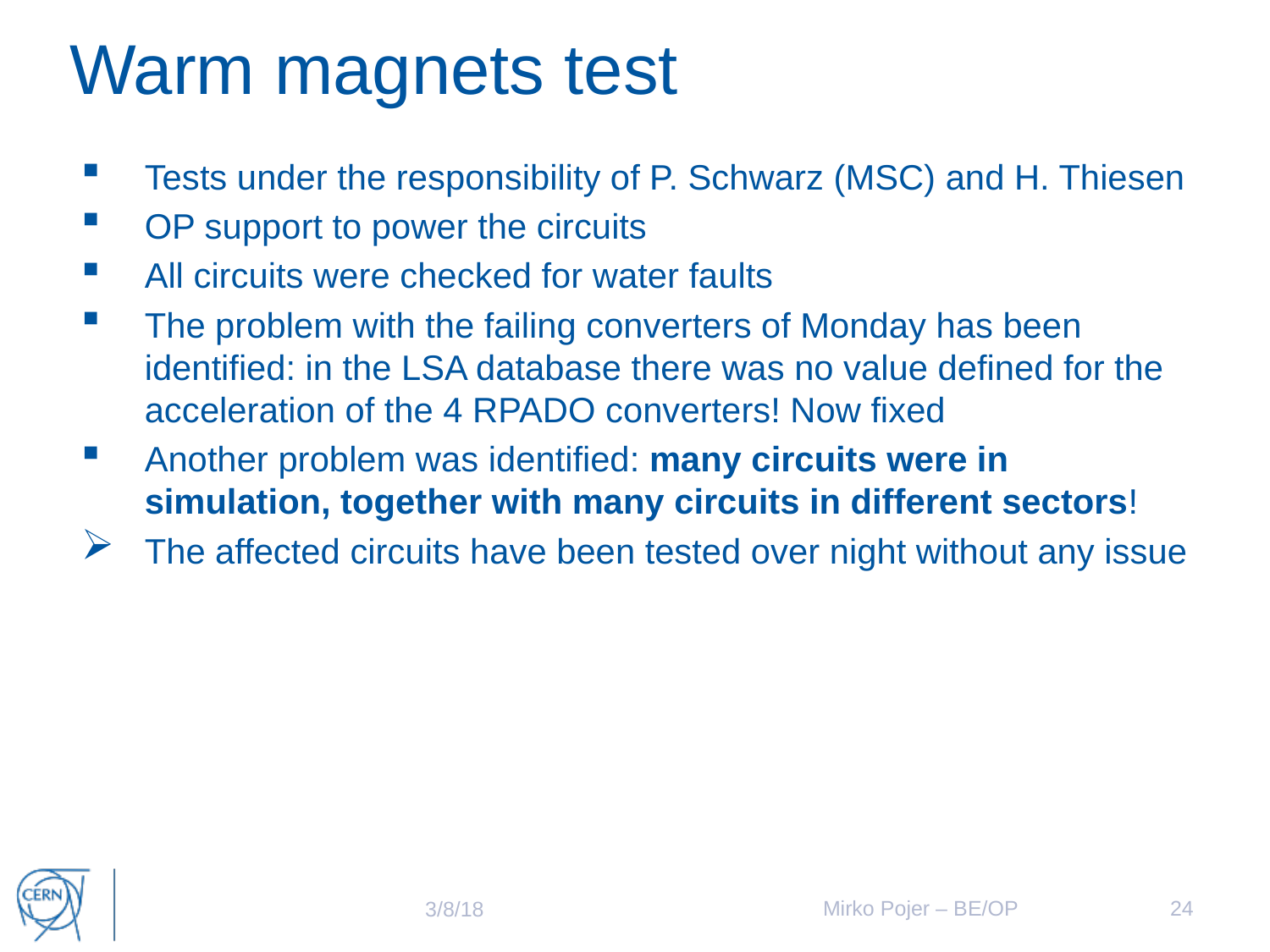

# Warm magnets test
Tests under the responsibility of P. Schwarz (MSC) and H. Thiesen
OP support to power the circuits
All circuits were checked for water faults
The problem with the failing converters of Monday has been identified: in the LSA database there was no value defined for the acceleration of the 4 RPADO converters! Now fixed
Another problem was identified: many circuits were in simulation, together with many circuits in different sectors!
The affected circuits have been tested over night without any issue
Mirko Pojer – BE/OP
24
3/8/18